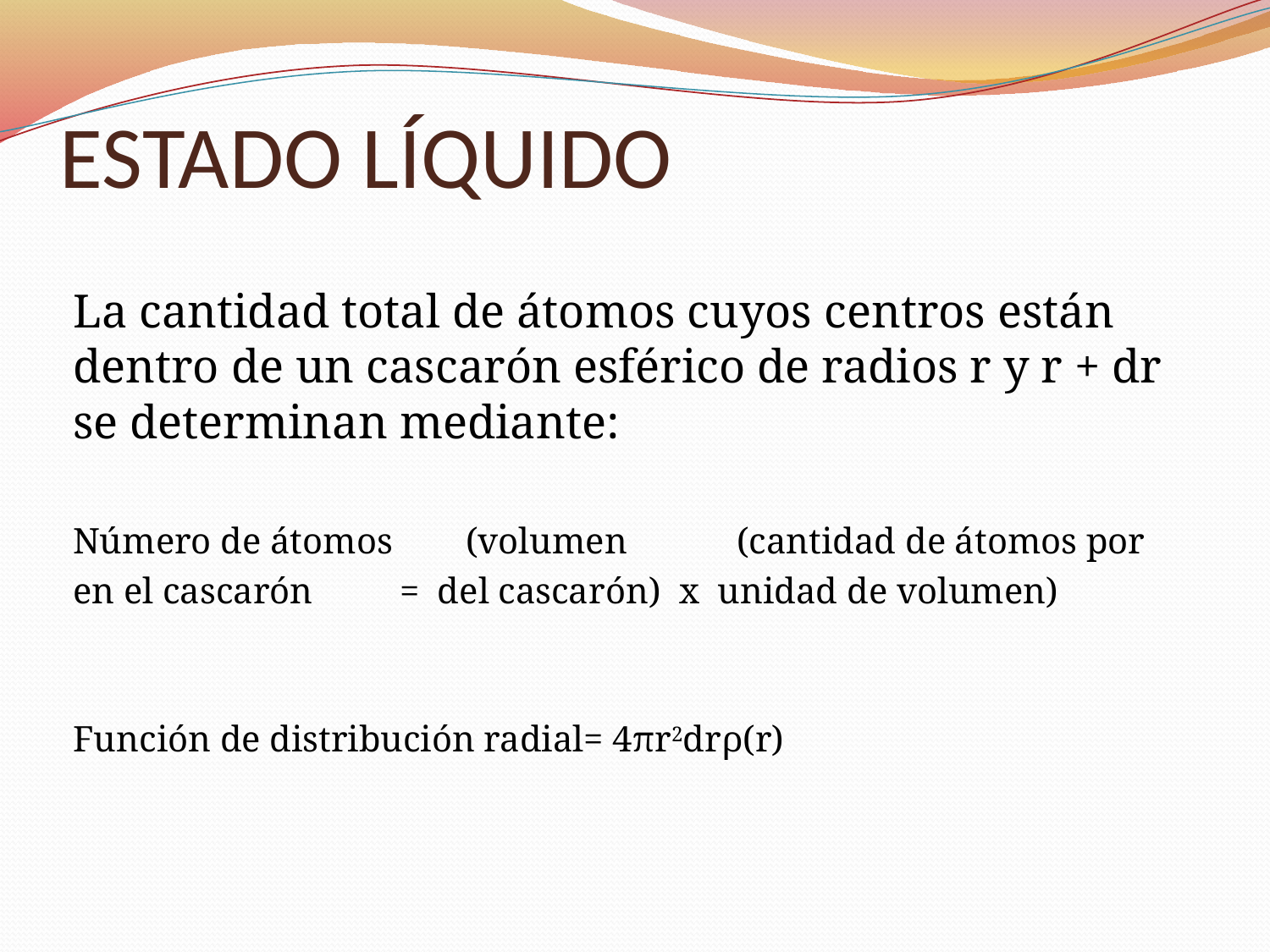

# ESTADO LÍQUIDO
La cantidad total de átomos cuyos centros están dentro de un cascarón esférico de radios r y r + dr se determinan mediante:

Número de átomos        (volumen            (cantidad de átomos por
en el cascarón 	        =  del cascarón)  x  unidad de volumen)

Función de distribución radial= 4πr2drρ(r)